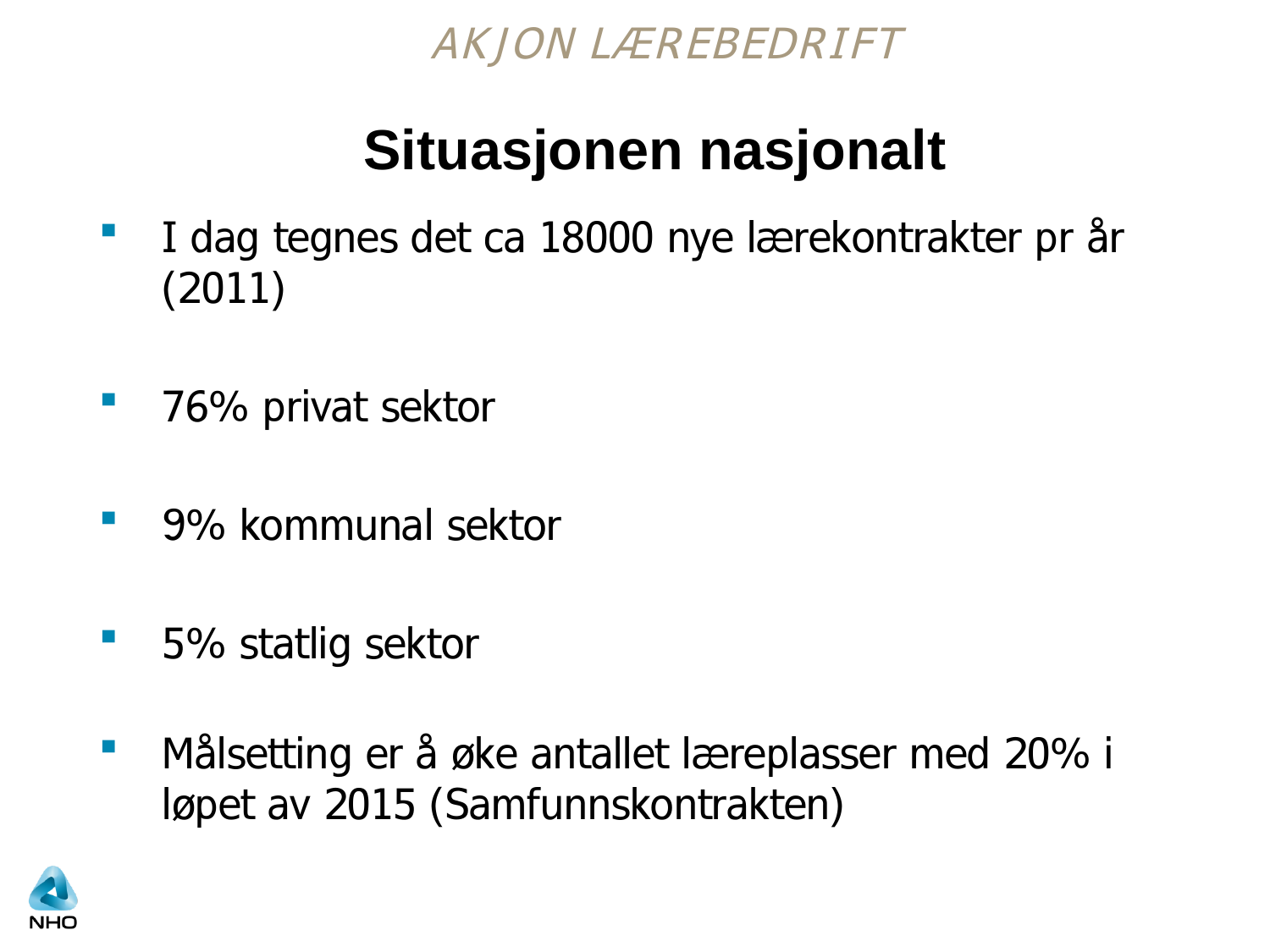

# AKJON LÆREBEDRIFT
Situasjonen nasjonalt
I dag tegnes det ca 18000 nye lærekontrakter pr år (2011)

76% privat sektor

9% kommunal sektor

5% statlig sektor
Målsetting er å øke antallet læreplasser med 20% i løpet av 2015 (Samfunnskontrakten)